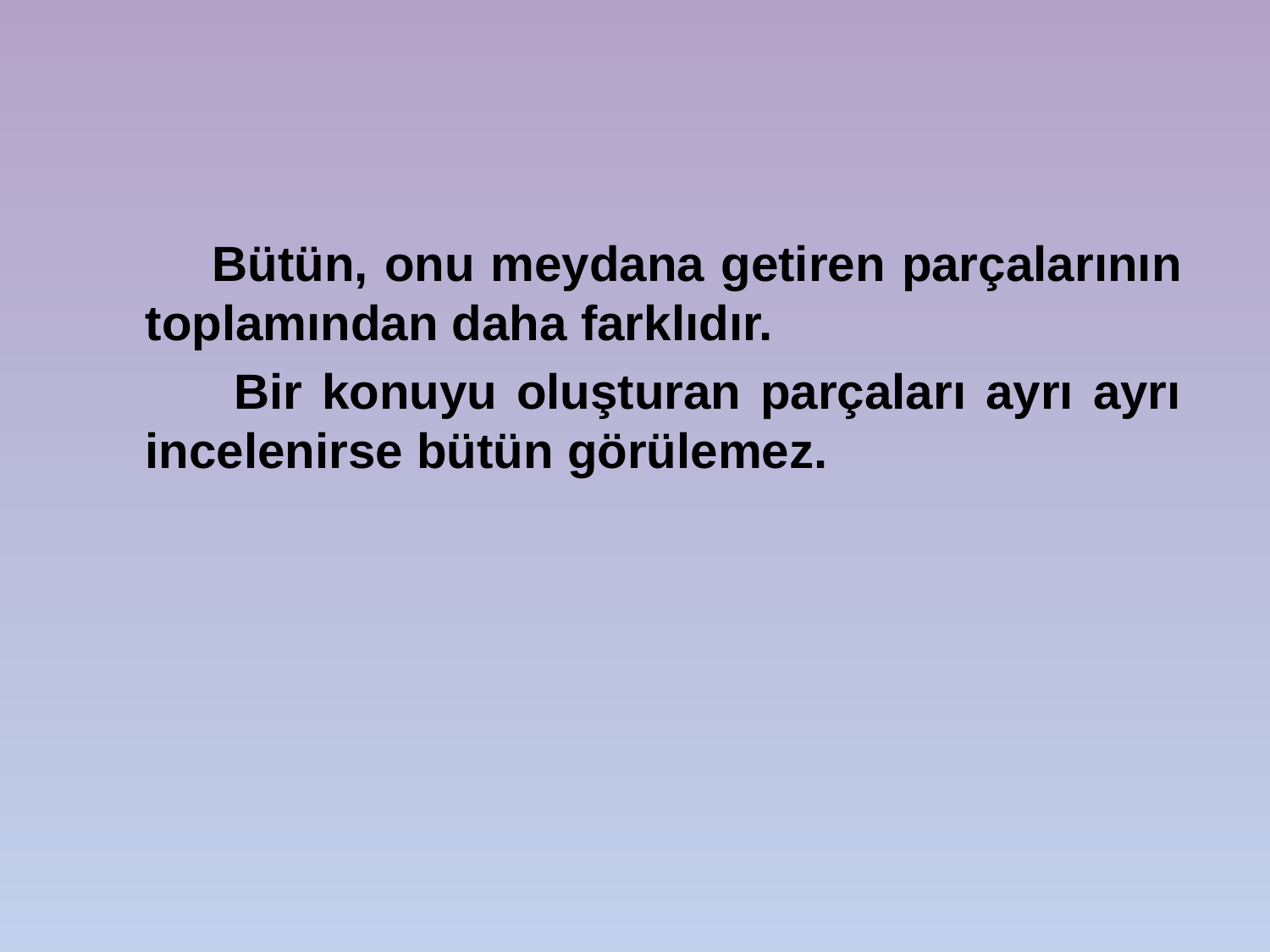

Bütün, onu meydana getiren parçalarının toplamından daha farklıdır.
       Bir konuyu oluşturan parçaları ayrı ayrı incelenirse bütün görülemez.